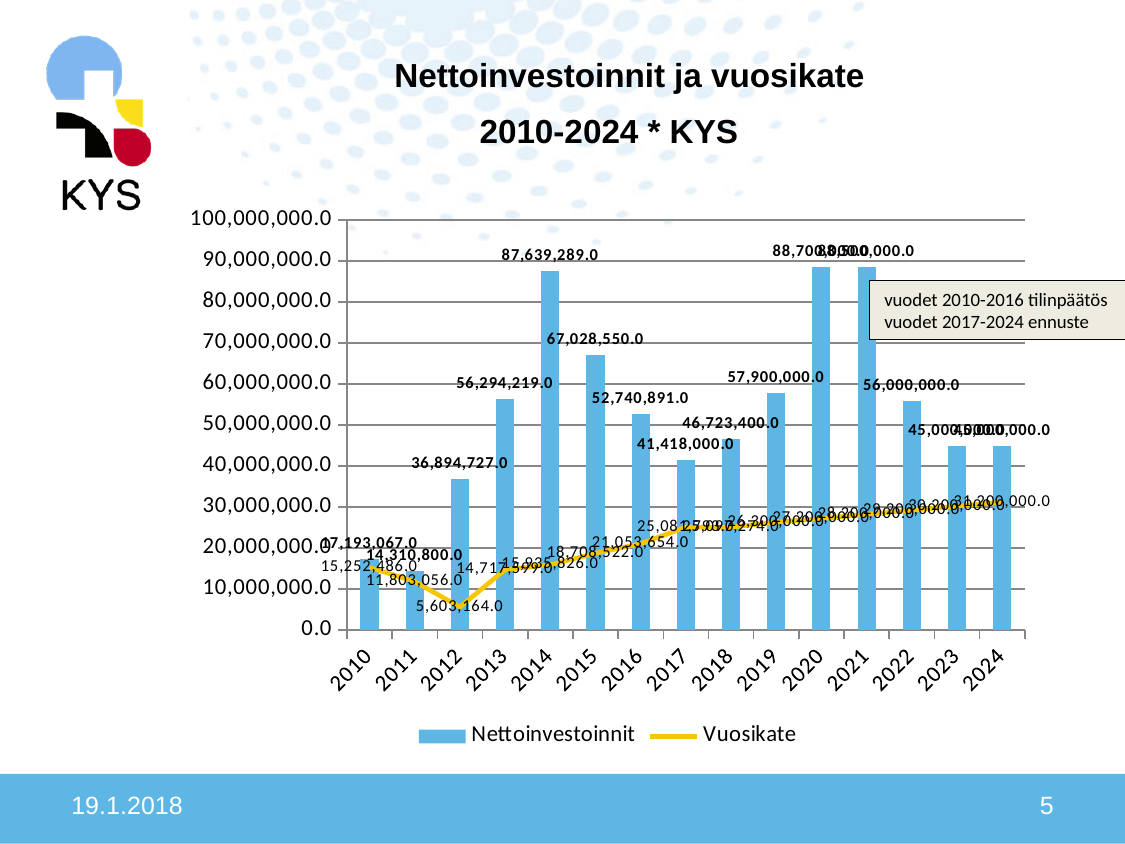

# Nettoinvestoinnit ja vuosikate 2010-2024 * KYS

### Chart

| Category | Nettoinvestoinnit | Vuosikate |
|---|---|---|
| 2010 | 17193067.0 | 15252486.0 |
| 2011 | 14310800.0 | 11803056.0 |
| 2012 | 36894727.0 | 5603164.0 |
| 2013 | 56294219.0 | 14717599.0 |
| 2014 | 87639289.0 | 15935826.0 |
| 2015 | 67028550.0 | 18708522.0 |
| 2016 | 52740891.0 | 21053654.0 |
| 2017 | 41418000.0 | 25081793.0 |
| 2018 | 46723400.0 | 25097274.0 |
| 2019 | 57900000.0 | 26300000.0 |
| 2020 | 88700000.0 | 27200000.0 |
| 2021 | 88500000.0 | 28200000.0 |
| 2022 | 56000000.0 | 29200000.0 |
| 2023 | 45000000.0 | 30200000.0 |
| 2024 | 45000000.0 | 31200000.0 |
vuodet 2010-2016 tilinpäätös
vuodet 2017-2024 ennuste
19.1.2018
5